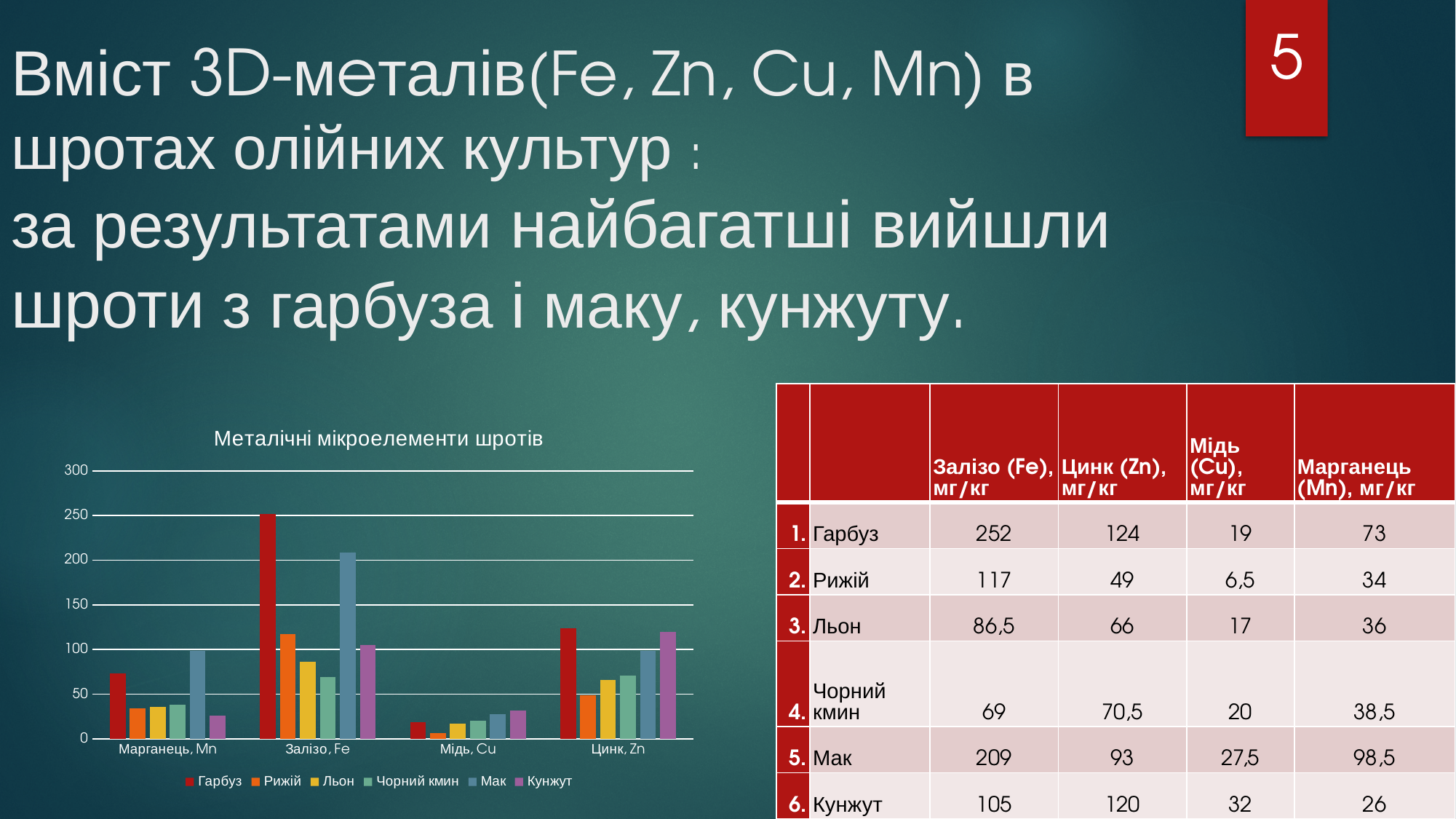

5
# Вміст 3D-мeталів(Fe, Zn, Cu, Mn) в шротах олійних культур : за результатами найбагатші вийшли шроти з гарбуза і маку, кунжуту.
|  |  | Залізо (Fe), мг/кг | Цинк (Zn), мг/кг | Мідь (Cu), мг/кг | Марганець (Mn), мг/кг |
| --- | --- | --- | --- | --- | --- |
| 1. | Гарбуз | 252 | 124 | 19 | 73 |
| 2. | Рижій | 117 | 49 | 6,5 | 34 |
| 3. | Льон | 86,5 | 66 | 17 | 36 |
| 4. | Чорний кмин | 69 | 70,5 | 20 | 38,5 |
| 5. | Мак | 209 | 93 | 27,5 | 98,5 |
| 6. | Кунжут | 105 | 120 | 32 | 26 |

### Chart: Металічні мікроелементи шротів

| Category | Гарбуз | Рижій | Льон | Чорний кмин | Мак | Кунжут |
|---|---|---|---|---|---|---|
| Марганець, Mn | 73.0 | 34.0 | 36.0 | 38.5 | 98.5 | 26.0 |
| Залізо, Fe | 252.0 | 117.0 | 86.5 | 69.0 | 209.0 | 105.0 |
| Мідь, Cu | 19.0 | 6.5 | 17.0 | 20.0 | 27.5 | 32.0 |
| Цинк, Zn | 124.0 | 49.0 | 66.0 | 70.5 | 98.5 | 120.0 |